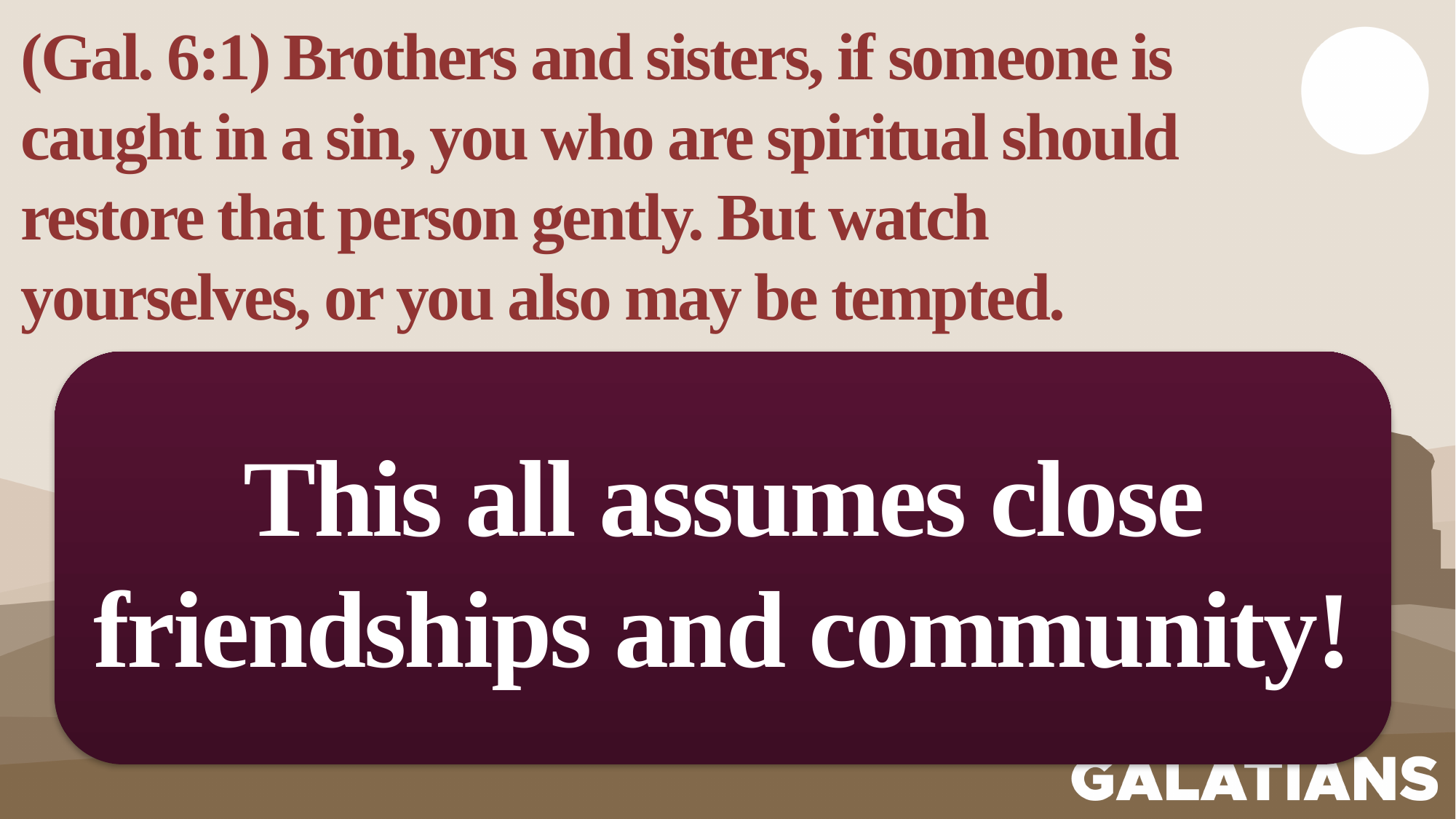

(Gal. 6:1) Brothers and sisters, if someone is caught in a sin, you who are spiritual should restore that person gently. But watch yourselves, or you also may be tempted.
This all assumes close friendships and community!